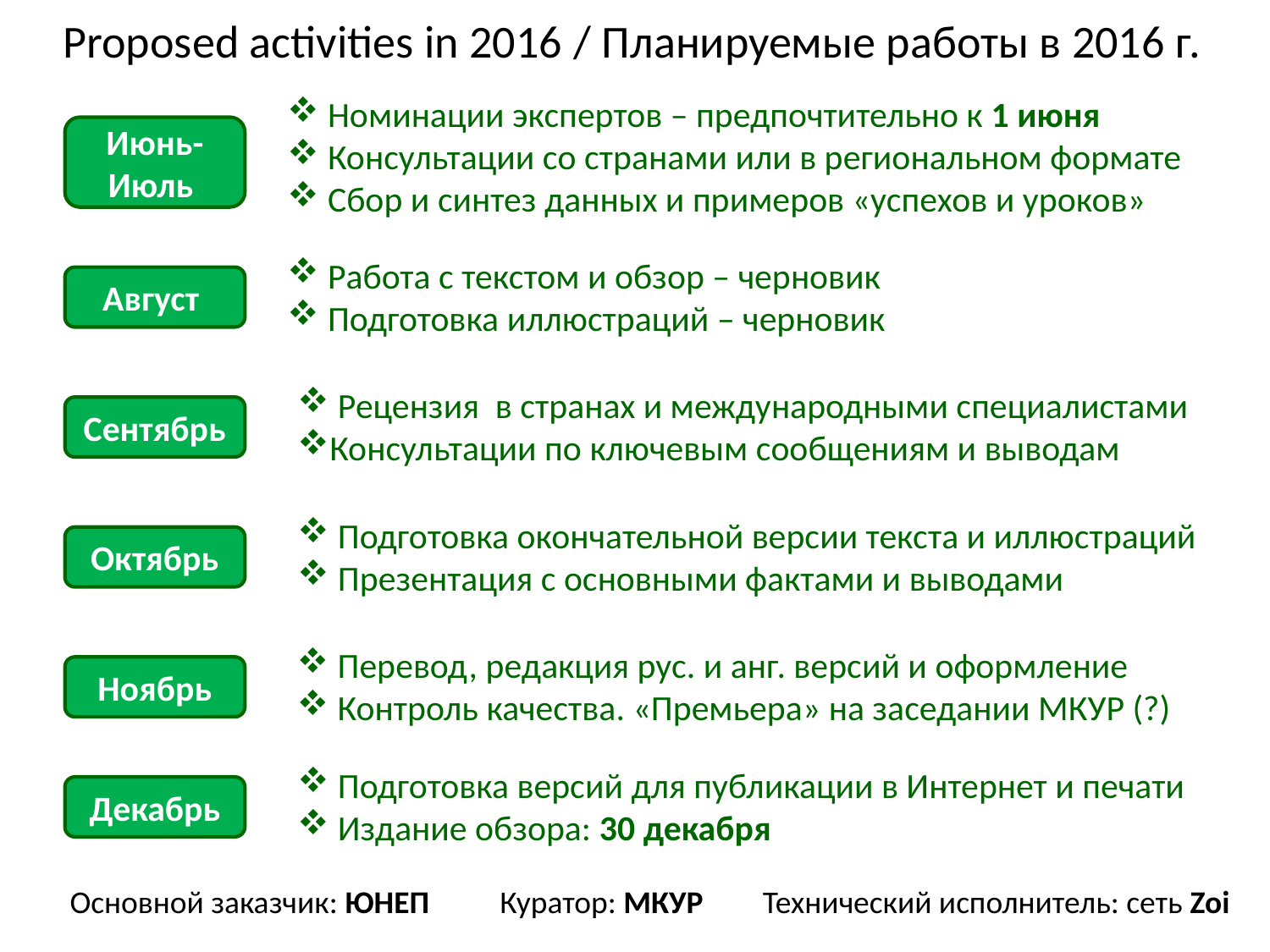

Proposed activities in 2016 / Планируемые работы в 2016 г.
 Номинации экспертов – предпочтительно к 1 июня
 Консультации со странами или в региональном формате
 Сбор и синтез данных и примеров «успехов и уроков»
Июнь-Июль
 Работа с текстом и обзор – черновик
 Подготовка иллюстраций – черновик
Август
 Рецензия  в странах и международными специалистами
Консультации по ключевым сообщениям и выводам
Сентябрь
 Подготовка окончательной версии текста и иллюстраций
 Презентация с основными фактами и выводами
Октябрь
 Перевод, редакция рус. и анг. версий и оформление
 Контроль качества. «Премьера» на заседании МКУР (?)
Ноябрь
 Подготовка версий для публикации в Интернет и печати
 Издание обзора: 30 декабря
Декабрь
Основной заказчик: ЮНЕП
Куратор: МКУР
Технический исполнитель: сеть Zoi